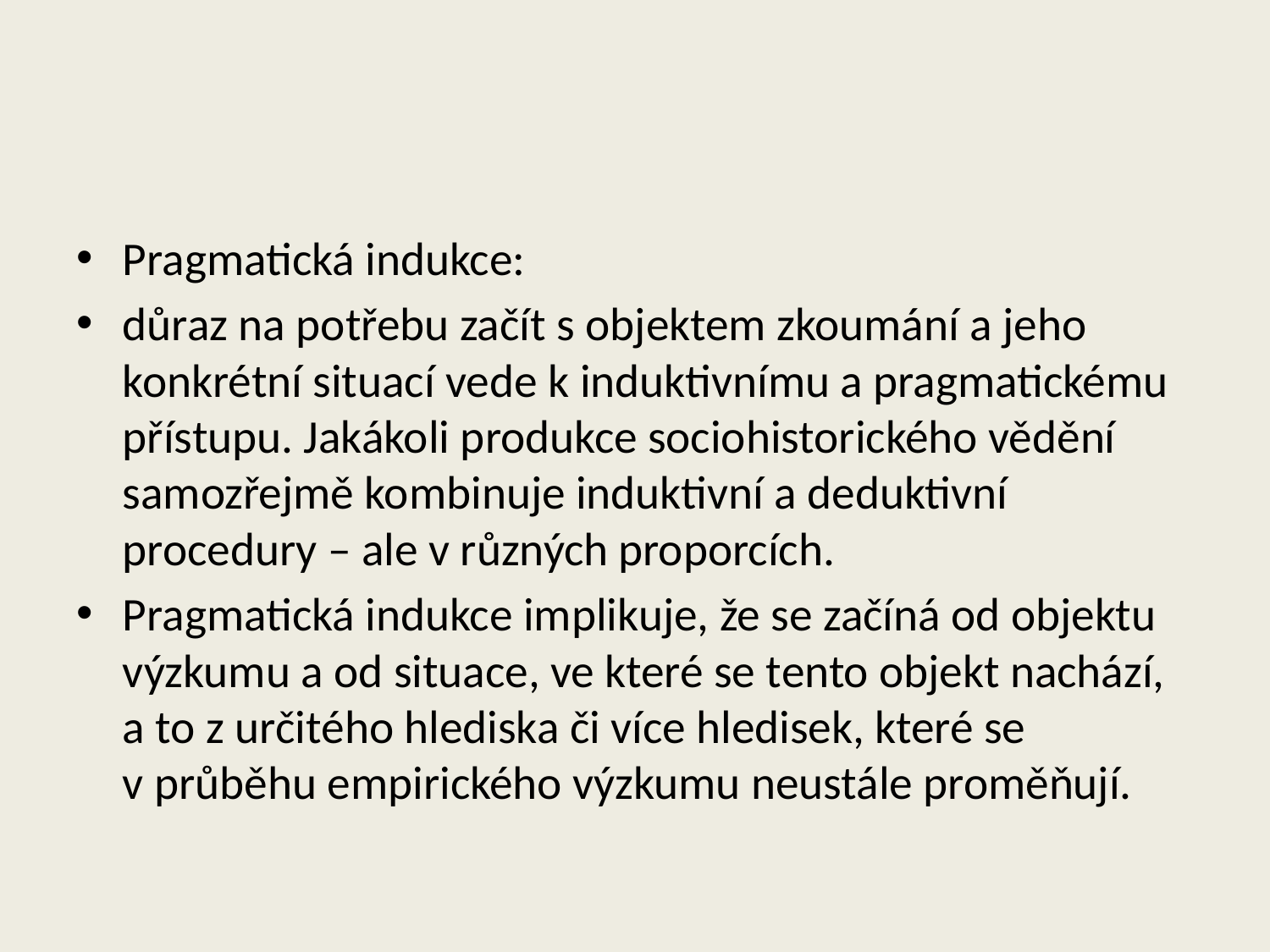

#
Pragmatická indukce:
důraz na potřebu začít s objektem zkoumání a jeho konkrétní situací vede k induktivnímu a pragmatickému přístupu. Jakákoli produkce sociohistorického vědění samozřejmě kombinuje induktivní a deduktivní procedury – ale v různých proporcích.
Pragmatická indukce implikuje, že se začíná od objektu výzkumu a od situace, ve které se tento objekt nachází, a to z určitého hlediska či více hledisek, které se v průběhu empirického výzkumu neustále proměňují.